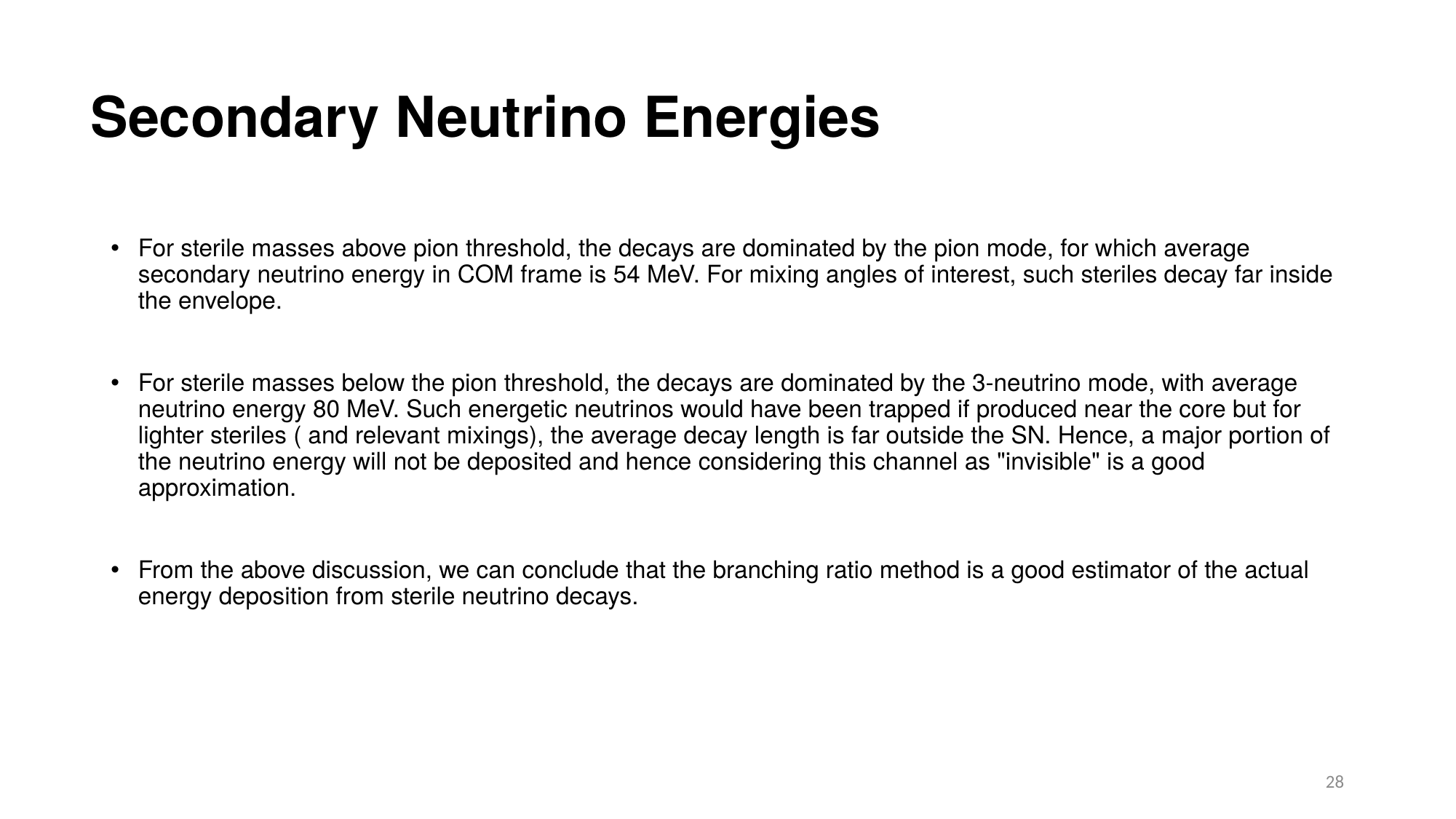

# Secondary Neutrino Energies
For sterile masses above pion threshold, the decays are dominated by the pion mode, for which average secondary neutrino energy in COM frame is 54 MeV. For mixing angles of interest, such steriles decay far inside the envelope.

For sterile masses below the pion threshold, the decays are dominated by the 3-neutrino mode, with average neutrino energy 80 MeV. Such energetic neutrinos would have been trapped if produced near the core but for lighter steriles ( and relevant mixings), the average decay length is far outside the SN. Hence, a major portion of the neutrino energy will not be deposited and hence considering this channel as "invisible" is a good approximation.

From the above discussion, we can conclude that the branching ratio method is a good estimator of the actual energy deposition from sterile neutrino decays.

28